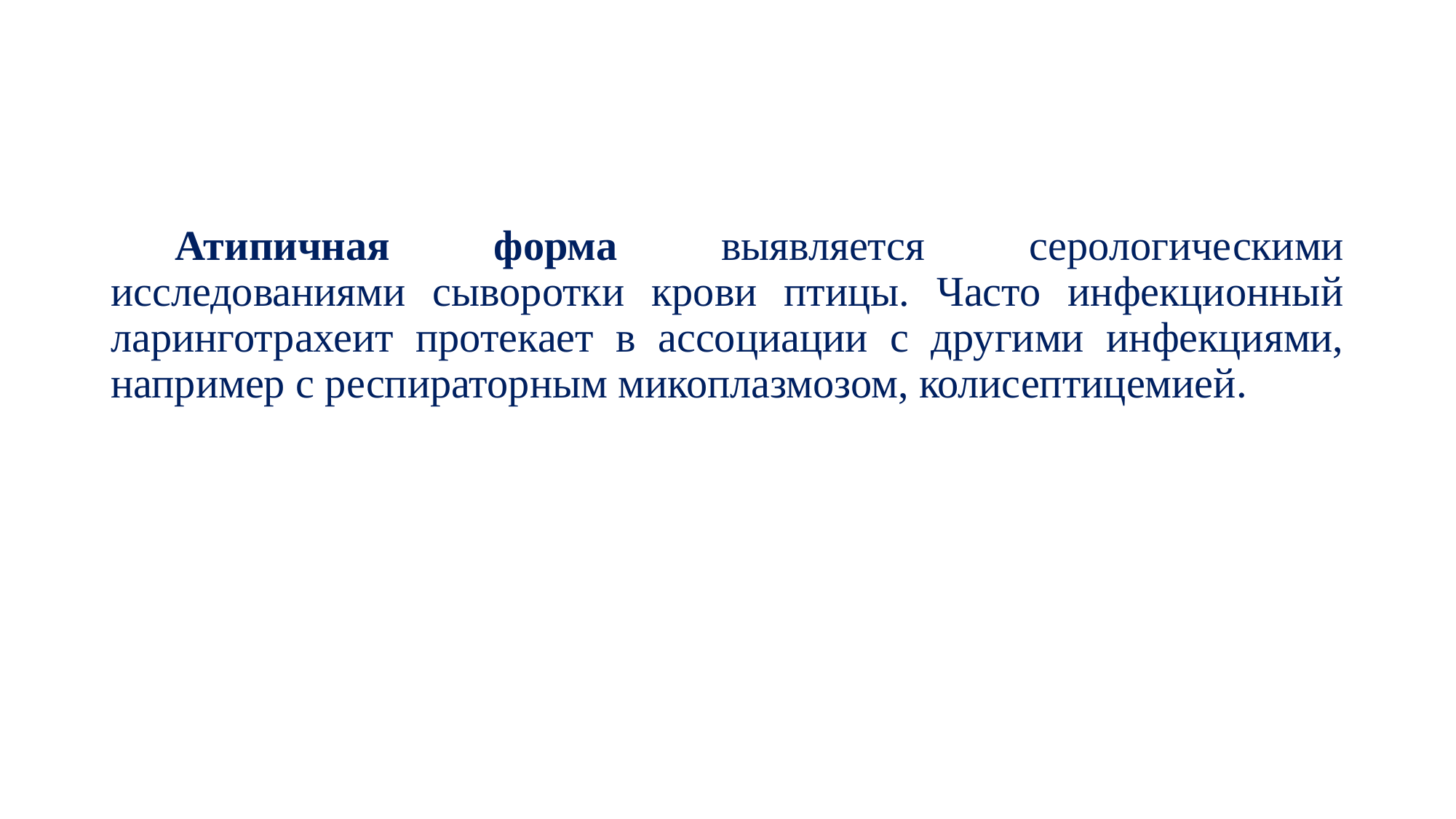

Атипичная форма выявляется серологическими исследованиями сыворотки крови птицы. Часто инфекционный ларинготрахеит протекает в ассоциации с другими инфекциями, например с респираторным микоплазмозом, колисептицемией.